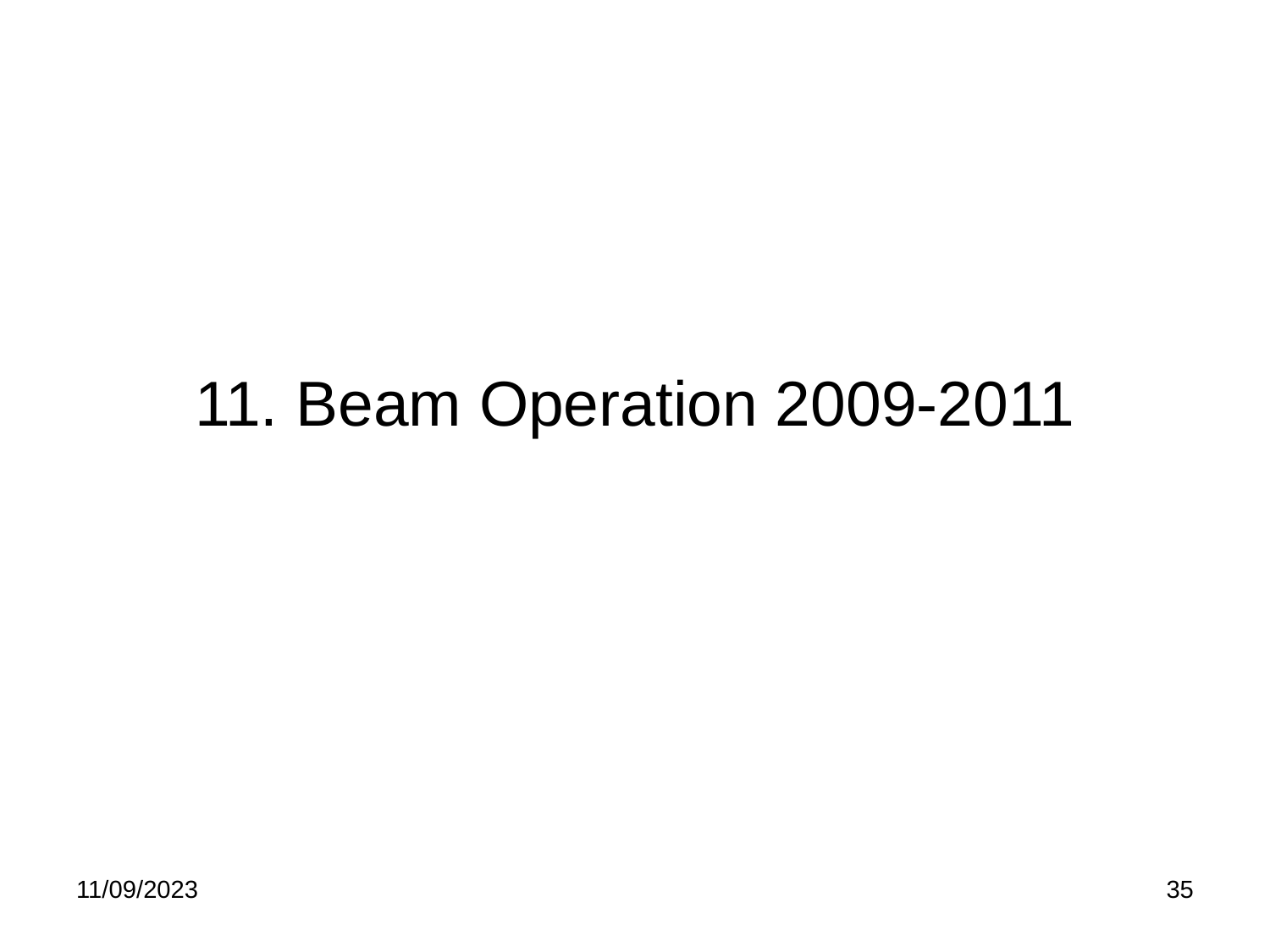

# 11. Beam Operation 2009-2011
11/09/2023
35